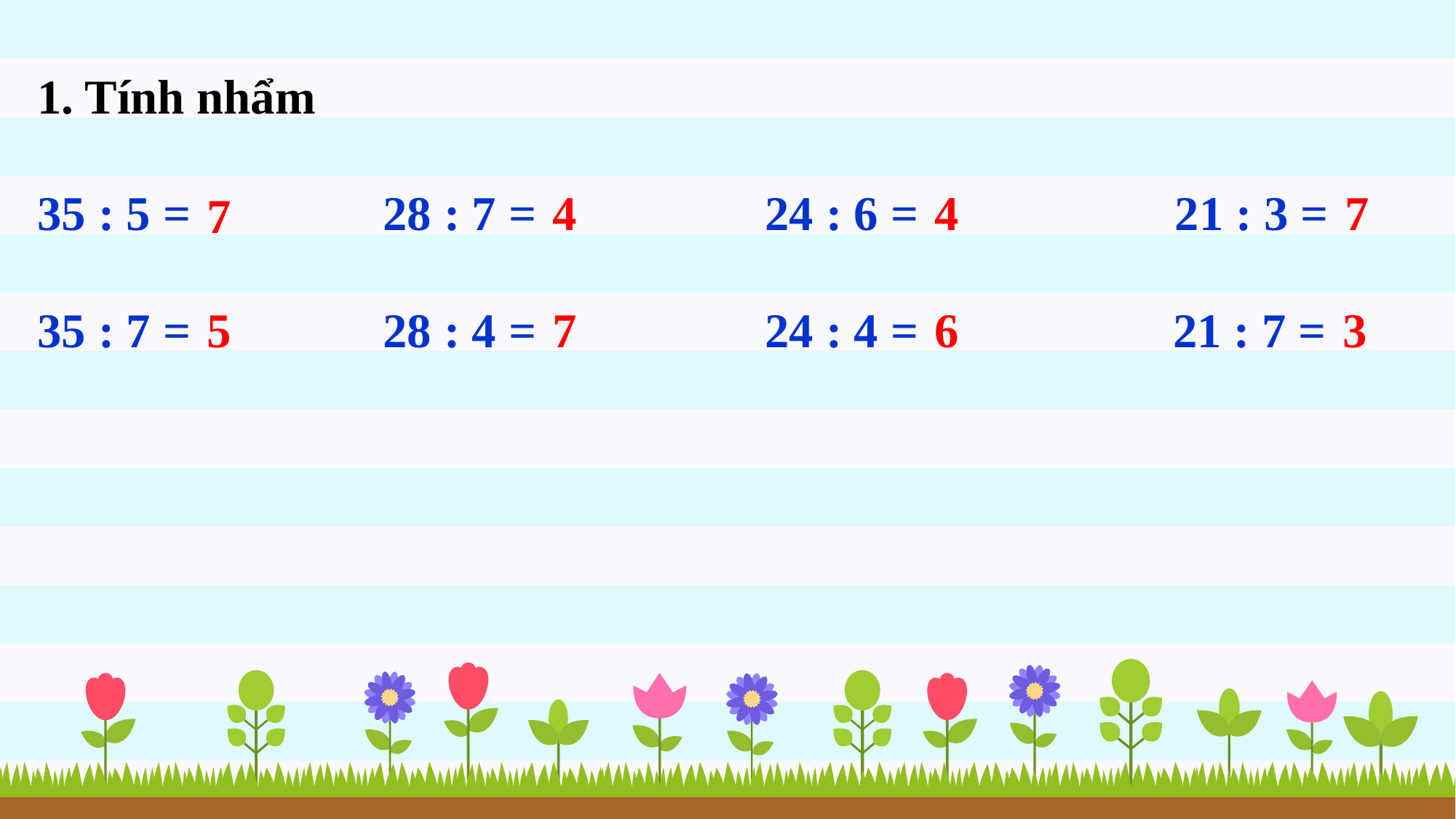

1. Tính nhẩm
35 : 5 =
28 : 7 =
4
24 : 6 =
4
21 : 3 =
7
7
35 : 7 =
5
28 : 4 =
7
24 : 4 =
6
21 : 7 =
3